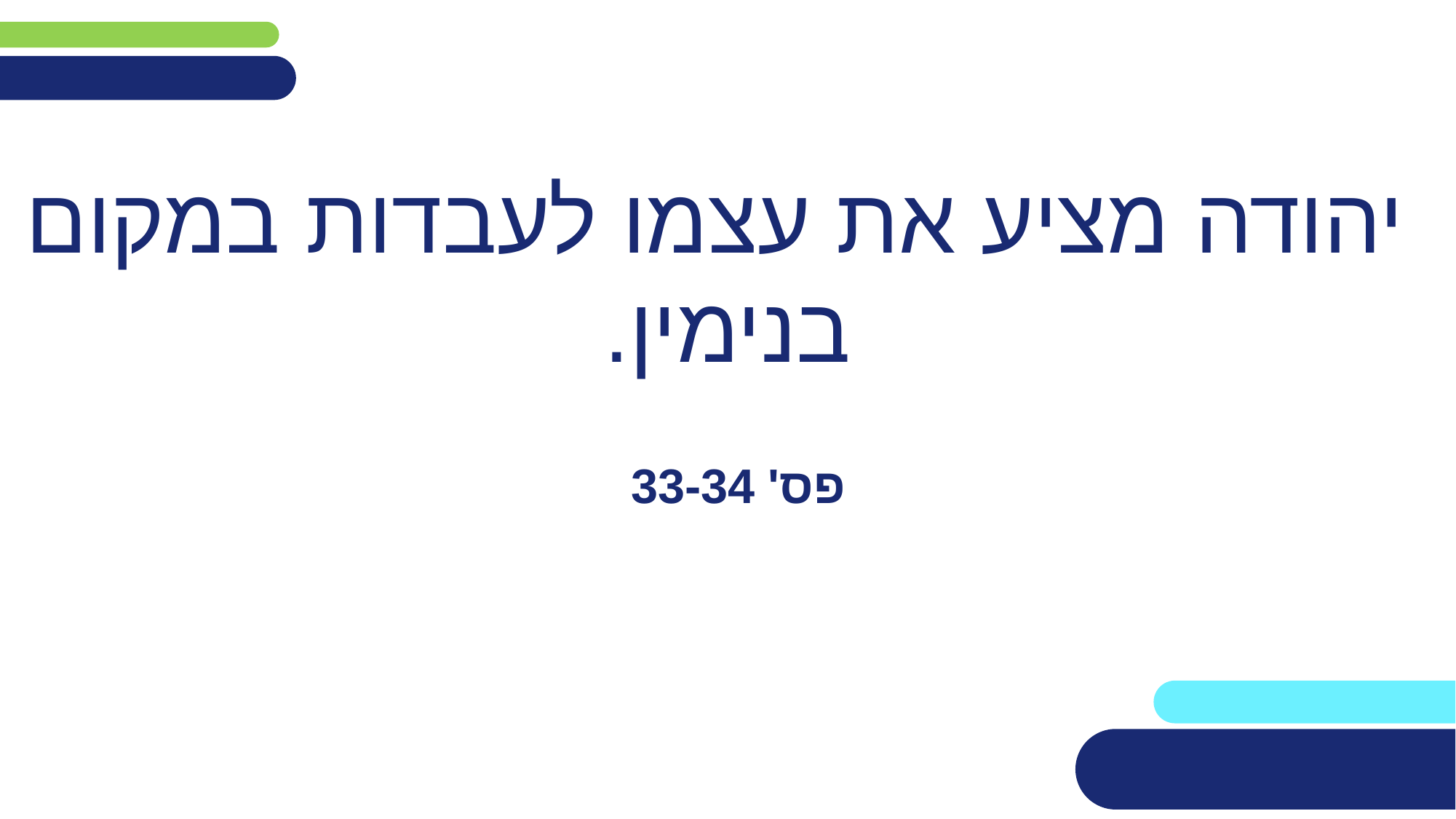

# יהודה מציע את עצמו לעבדות במקום בנימין.
פס' 33-34